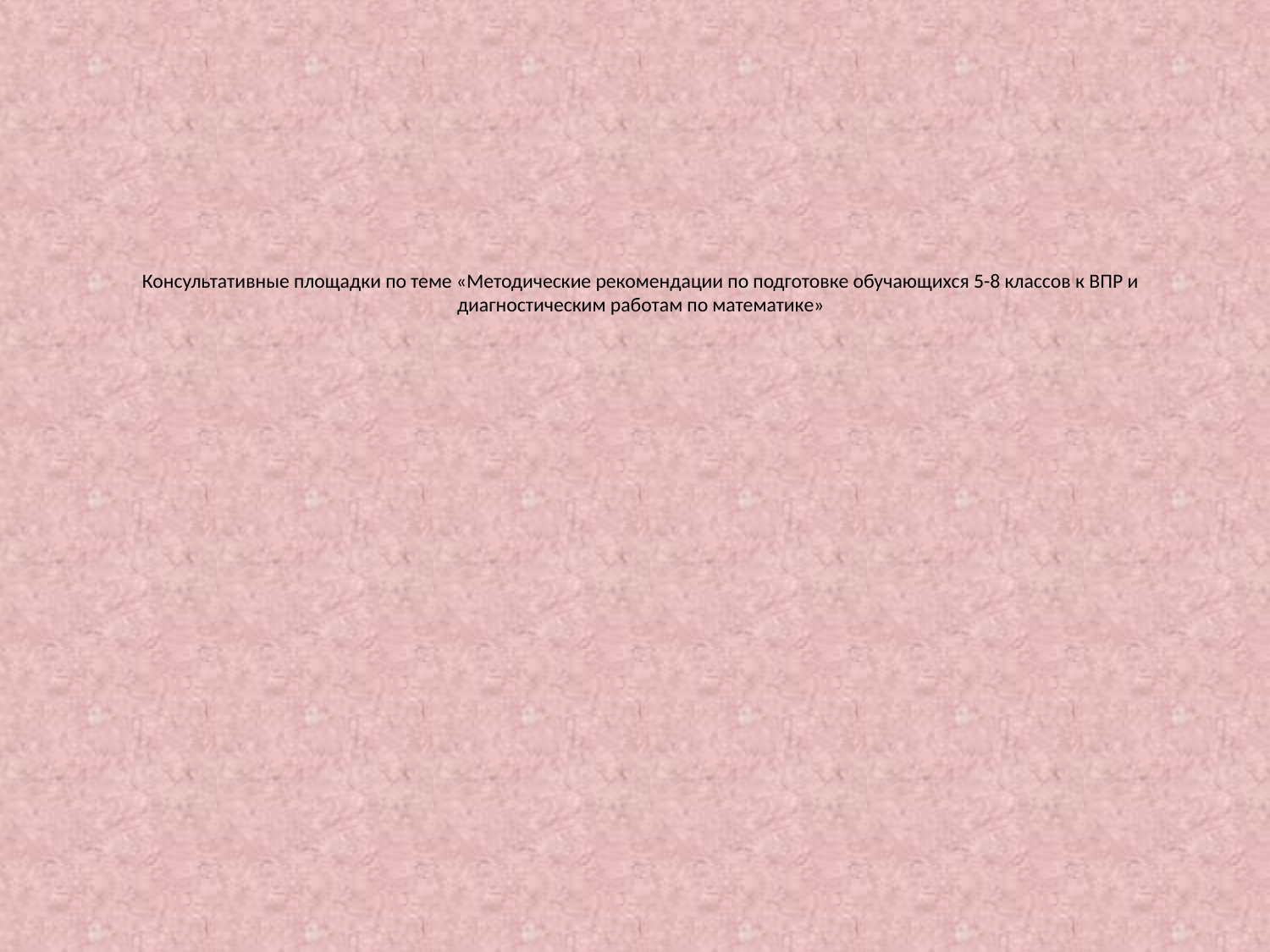

# Консультативные площадки по теме «Методические рекомендации по подготовке обучающихся 5-8 классов к ВПР и диагностическим работам по математике»